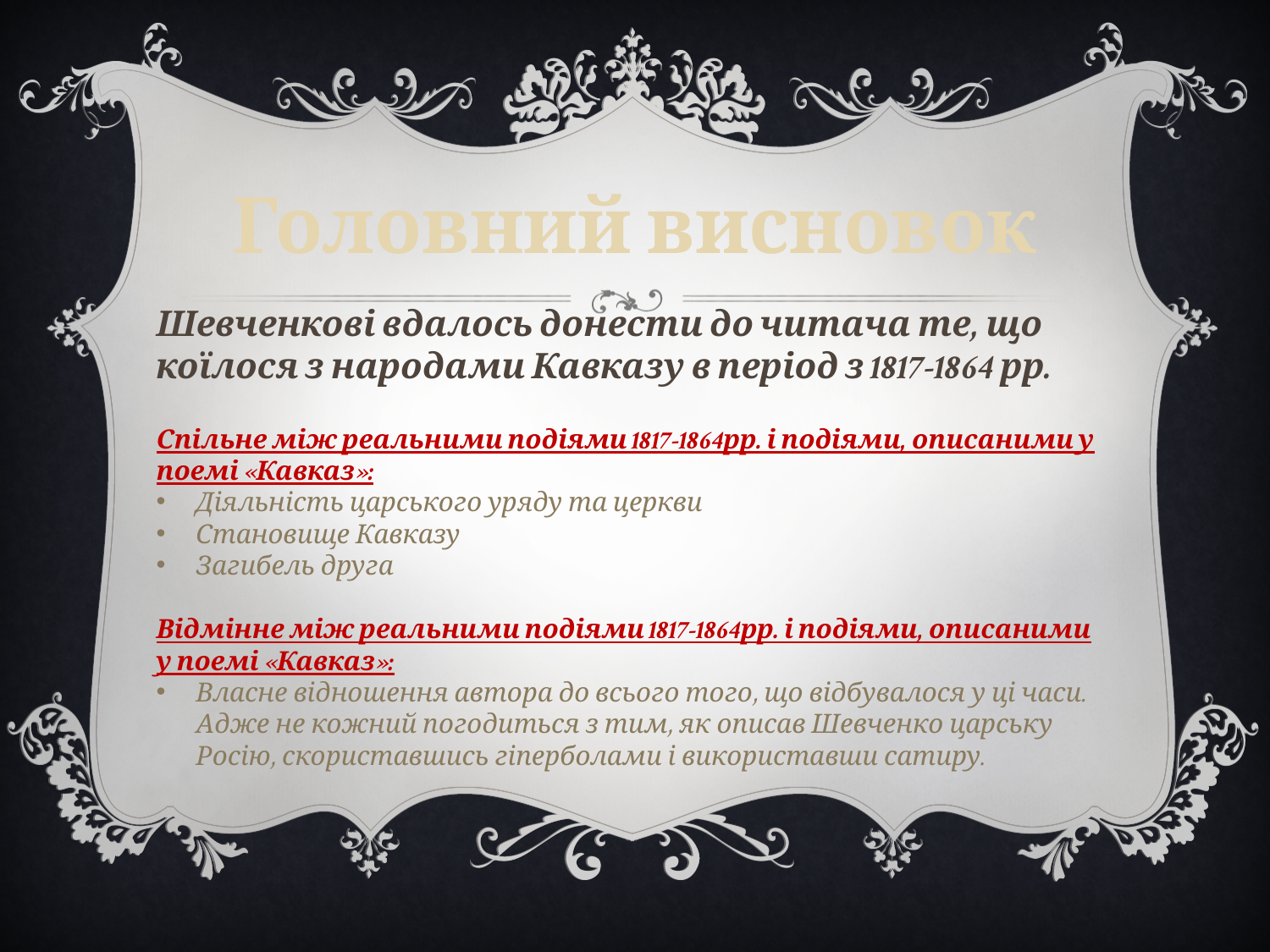

# Головний висновок
Шевченкові вдалось донести до читача те, що коїлося з народами Кавказу в період з 1817-1864 рр.

Спільне між реальними подіями 1817-1864рр. і подіями, описаними у поемі «Кавказ»:
Діяльність царського уряду та церкви
Становище Кавказу
Загибель друга

Відмінне між реальними подіями 1817-1864рр. і подіями, описаними у поемі «Кавказ»:
Власне відношення автора до всього того, що відбувалося у ці часи. Адже не кожний погодиться з тим, як описав Шевченко царську Росію, скориставшись гіперболами і використавши сатиру.